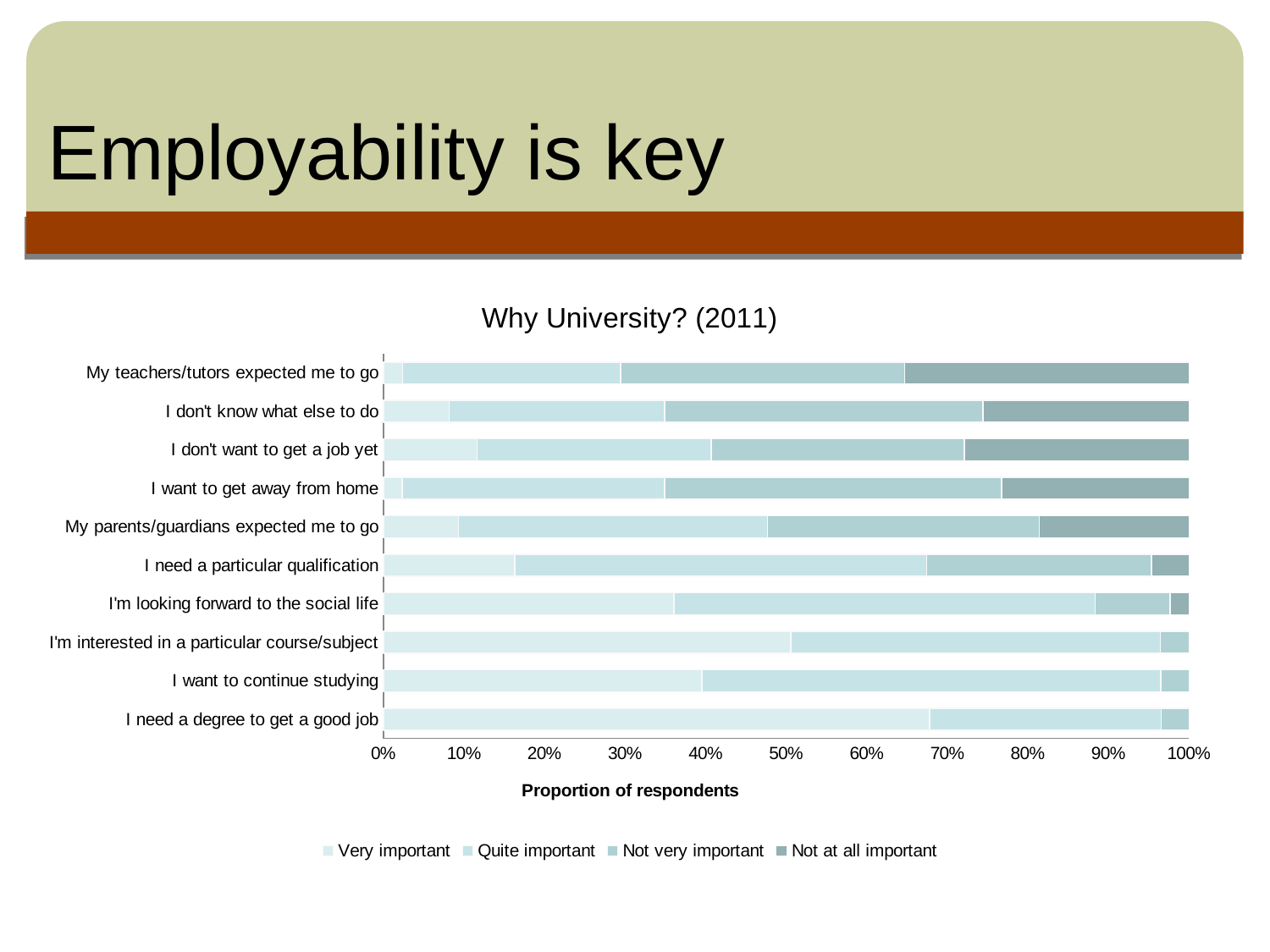

# Employability is key

### Chart: Why University? (2011)

| Category | Very important | Quite important | Not very important | Not at all important |
|---|---|---|---|---|
| I need a degree to get a good job | 59.0 | 25.0 | 3.0 | 0.0 |
| I want to continue studying | 34.0 | 49.0 | 3.0 | 0.0 |
| I'm interested in a particular course/subject | 43.0 | 39.0 | 3.0 | 0.0 |
| I'm looking forward to the social life | 31.0 | 45.0 | 8.0 | 2.0 |
| I need a particular qualification | 14.0 | 44.0 | 24.0 | 4.0 |
| My parents/guardians expected me to go | 8.0 | 33.0 | 29.0 | 16.0 |
| I want to get away from home | 2.0 | 28.0 | 36.0 | 20.0 |
| I don't want to get a job yet | 10.0 | 25.0 | 27.0 | 24.0 |
| I don't know what else to do | 7.0 | 23.0 | 34.0 | 22.0 |
| My teachers/tutors expected me to go | 2.0 | 23.0 | 30.0 | 30.0 |